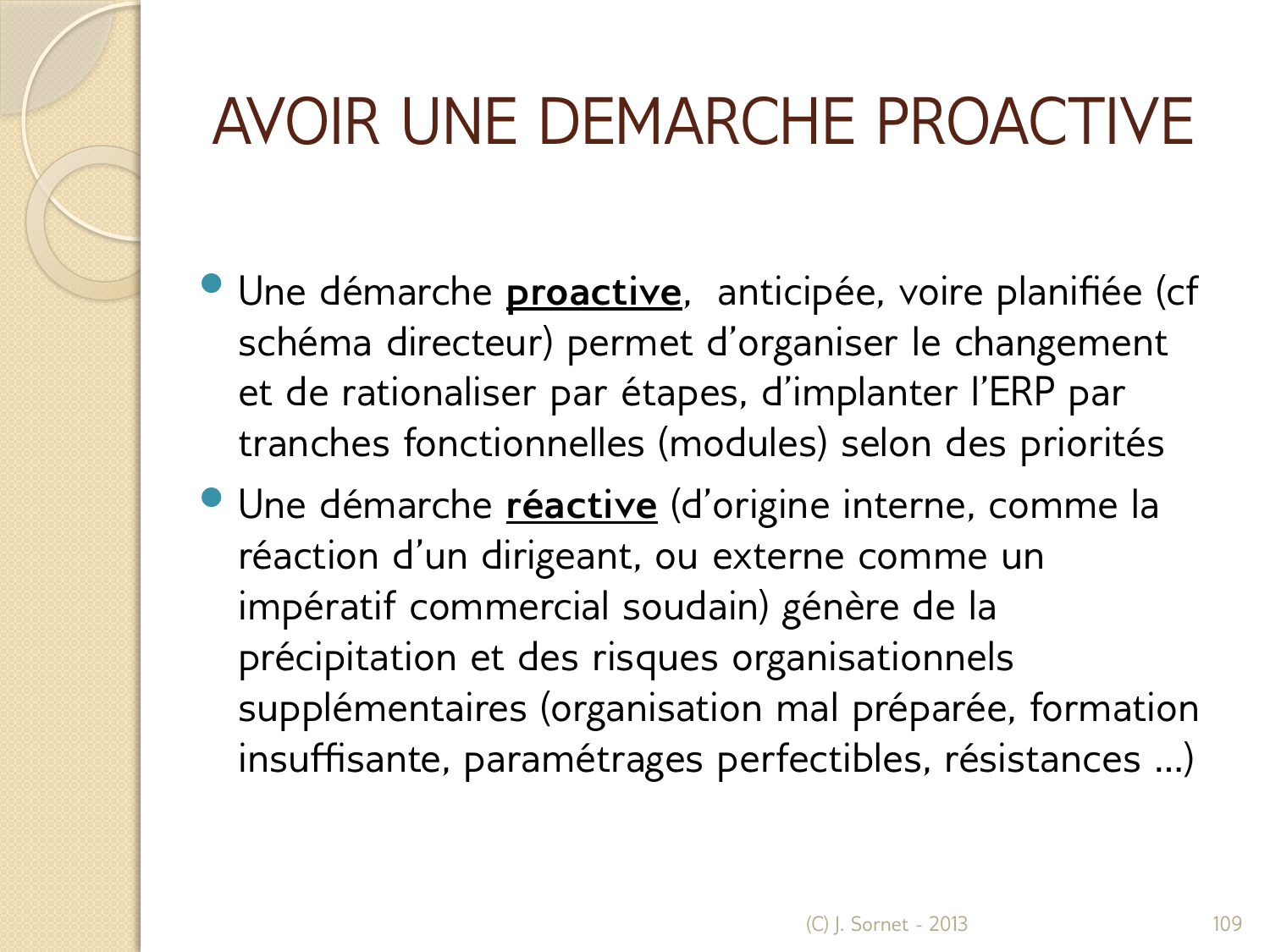

# AVOIR UNE DEMARCHE PROACTIVE
Une démarche proactive,  anticipée, voire planifiée (cf schéma directeur) permet d’organiser le changement et de rationaliser par étapes, d’implanter l’ERP par tranches fonctionnelles (modules) selon des priorités
Une démarche réactive (d’origine interne, comme la réaction d’un dirigeant, ou externe comme un impératif commercial soudain) génère de la précipitation et des risques organisationnels supplémentaires (organisation mal préparée, formation insuffisante, paramétrages perfectibles, résistances …)

(C) J. Sornet - 2013
109